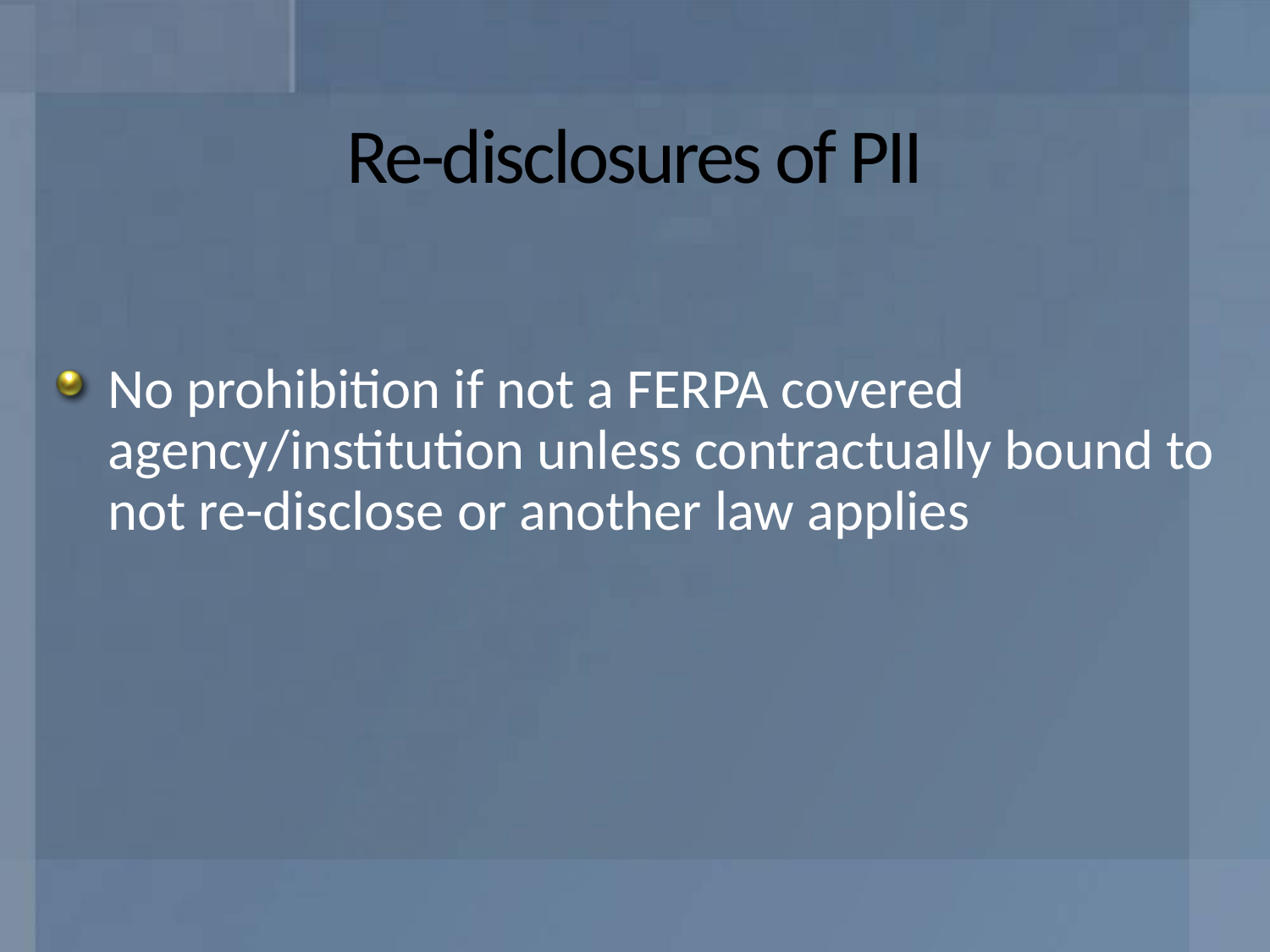

# Re-disclosures of PII

No prohibition if not a FERPA covered agency/institution unless contractually bound to not re-disclose or another law applies